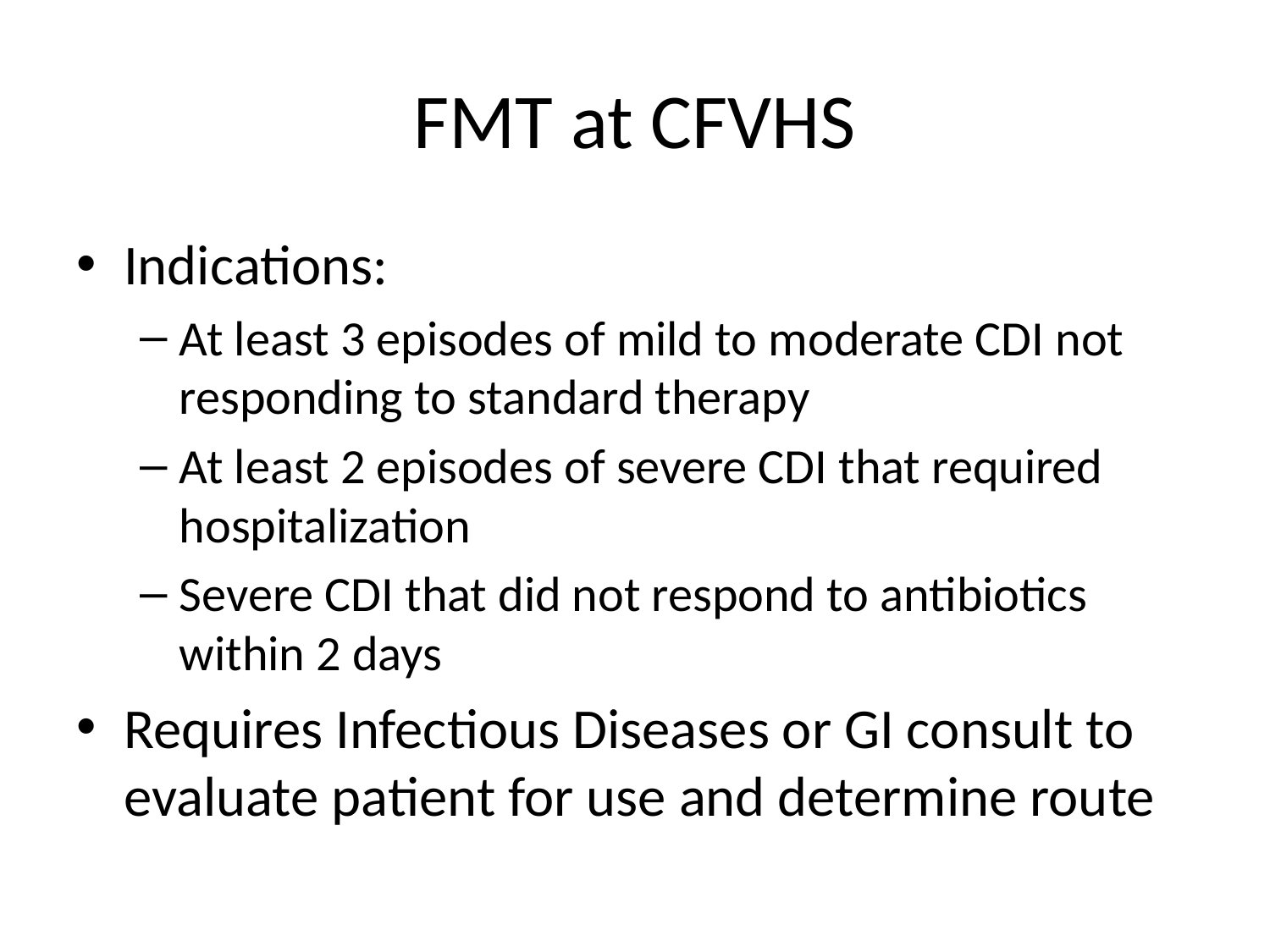

# FMT at CFVHS
Indications:
At least 3 episodes of mild to moderate CDI not responding to standard therapy
At least 2 episodes of severe CDI that required hospitalization
Severe CDI that did not respond to antibiotics within 2 days
Requires Infectious Diseases or GI consult to evaluate patient for use and determine route